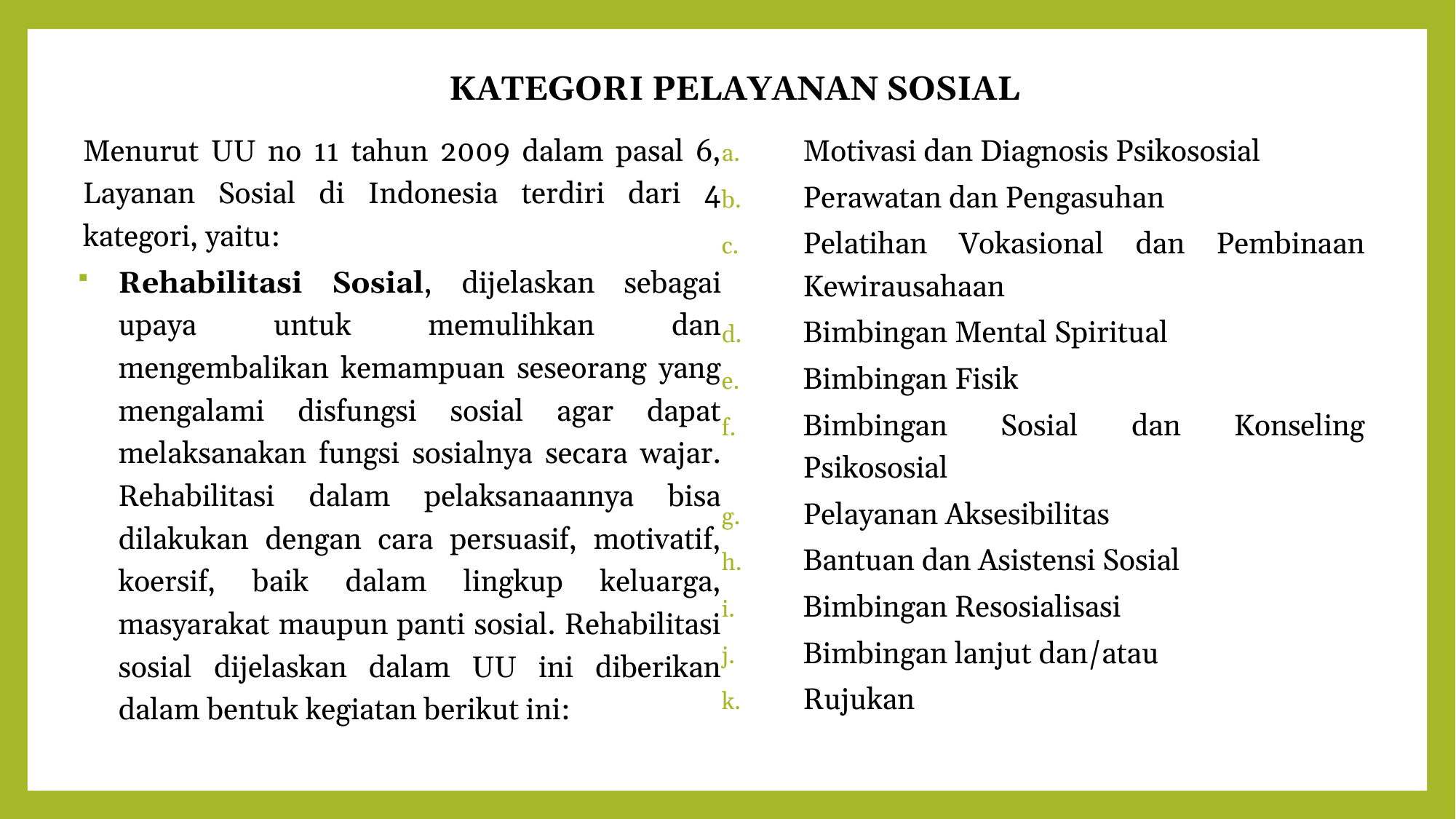

# KATEGORI PELAYANAN SOSIAL
Menurut UU no 11 tahun 2009 dalam pasal 6, Layanan Sosial di Indonesia terdiri dari 4 kategori, yaitu:
Rehabilitasi Sosial, dijelaskan sebagai upaya untuk memulihkan dan mengembalikan kemampuan seseorang yang mengalami disfungsi sosial agar dapat melaksanakan fungsi sosialnya secara wajar. Rehabilitasi dalam pelaksanaannya bisa dilakukan dengan cara persuasif, motivatif, koersif, baik dalam lingkup keluarga, masyarakat maupun panti sosial. Rehabilitasi sosial dijelaskan dalam UU ini diberikan dalam bentuk kegiatan berikut ini:
Motivasi dan Diagnosis Psikososial
Perawatan dan Pengasuhan
Pelatihan Vokasional dan Pembinaan Kewirausahaan
Bimbingan Mental Spiritual
Bimbingan Fisik
Bimbingan Sosial dan Konseling Psikososial
Pelayanan Aksesibilitas
Bantuan dan Asistensi Sosial
Bimbingan Resosialisasi
Bimbingan lanjut dan/atau
Rujukan